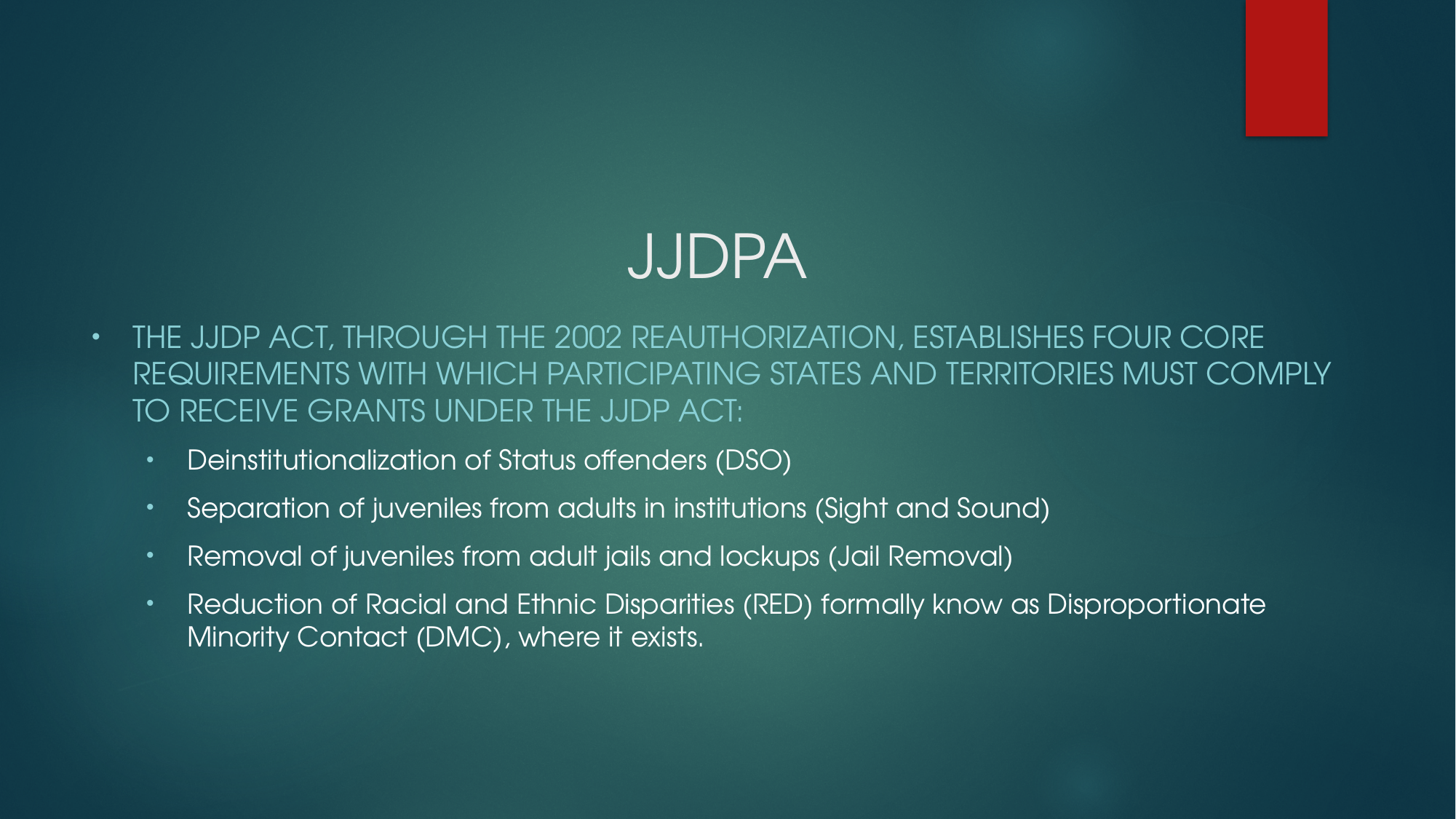

# JJDPA
The JJDP Act, through the 2002 reauthorization, establishes four core requirements with which participating states and territories must comply to receive grants under the JJDP Act:
Deinstitutionalization of Status offenders (DSO)
Separation of juveniles from adults in institutions (Sight and Sound)
Removal of juveniles from adult jails and lockups (Jail Removal)
Reduction of Racial and Ethnic Disparities (RED) formally know as Disproportionate Minority Contact (DMC), where it exists.